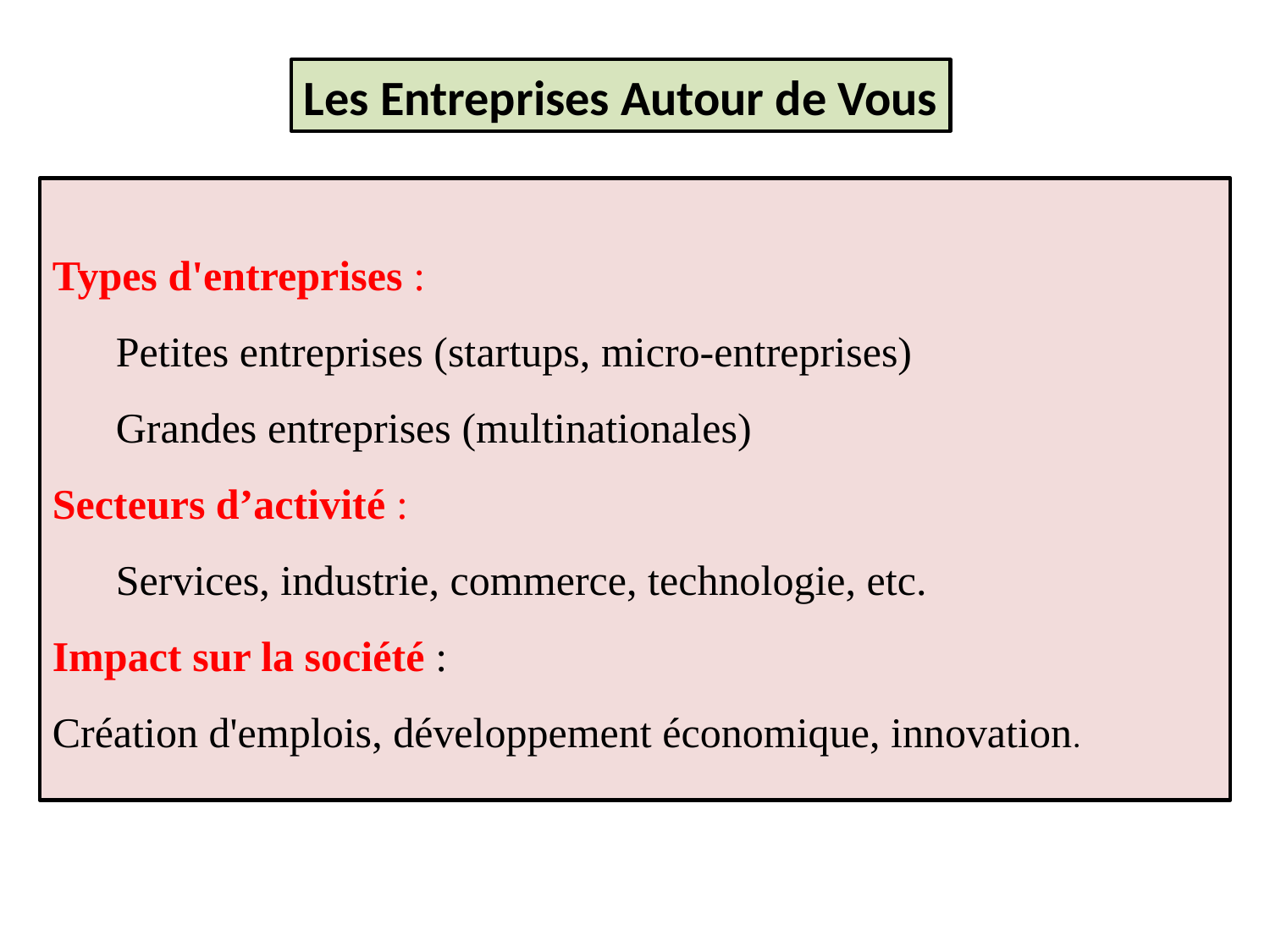

Les Entreprises Autour de Vous

Types d'entreprises :
Petites entreprises (startups, micro-entreprises)
Grandes entreprises (multinationales)
Secteurs d’activité :
Services, industrie, commerce, technologie, etc.
Impact sur la société :
Création d'emplois, développement économique, innovation.